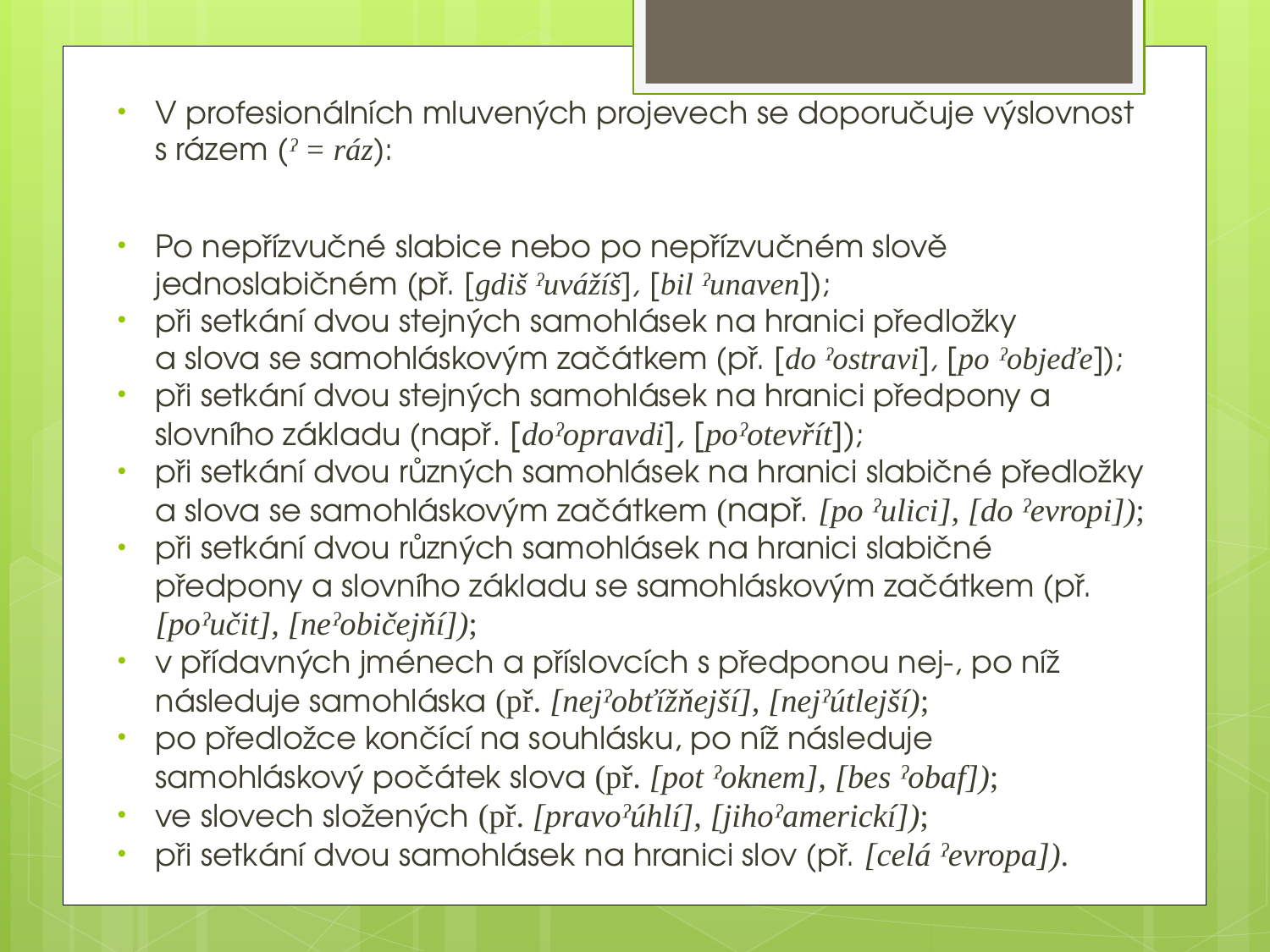

V profesionálních mluvených projevech se doporučuje výslovnost s rázem (ˀ = ráz):

Po nepřízvučné slabice nebo po nepřízvučném slově jednoslabičném (př. [gdiš ˀuvážíš], [bil ˀunaven]);
při setkání dvou stejných samohlásek na hranici předložky             a slova se samohláskovým začátkem (př. [do ˀostravi], [po ˀobjeďe]);
při setkání dvou stejných samohlásek na hranici předpony a slovního základu (např. [doˀopravdi], [poˀotevřít]);
při setkání dvou různých samohlásek na hranici slabičné předložky a slova se samohláskovým začátkem (např. [po ˀulici], [do ˀevropi]);
při setkání dvou různých samohlásek na hranici slabičné předpony a slovního základu se samohláskovým začátkem (př. [poˀučit], [neˀobičejňí]);
v přídavných jménech a příslovcích s předponou nej-, po níž  následuje samohláska (př. [nejˀobťížňejší], [nejˀútlejší);
po předložce končící na souhlásku, po níž následuje samohláskový počátek slova (př. [pot ˀoknem], [bes ˀobaf]);
ve slovech složených (př. [pravoˀúhlí], [jihoˀamerickí]);
při setkání dvou samohlásek na hranici slov (př. [celá ˀevropa]).

#